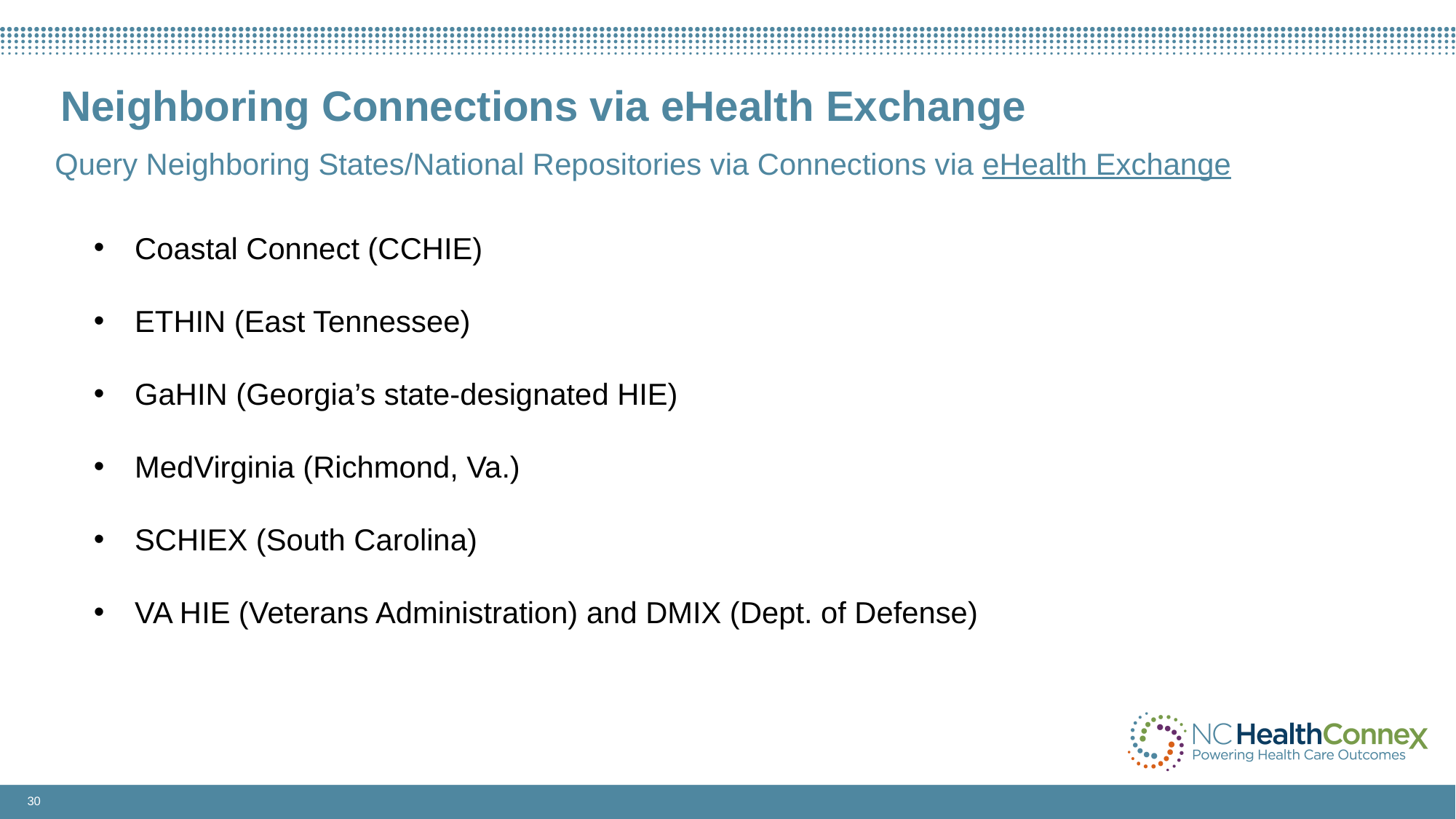

Neighboring Connections via eHealth Exchange
Query Neighboring States/National Repositories via Connections via eHealth Exchange

Coastal Connect (CCHIE)
ETHIN (East Tennessee)

GaHIN (Georgia’s state-designated HIE)

MedVirginia (Richmond, Va.)

SCHIEX (South Carolina)

VA HIE (Veterans Administration) and DMIX (Dept. of Defense)

30